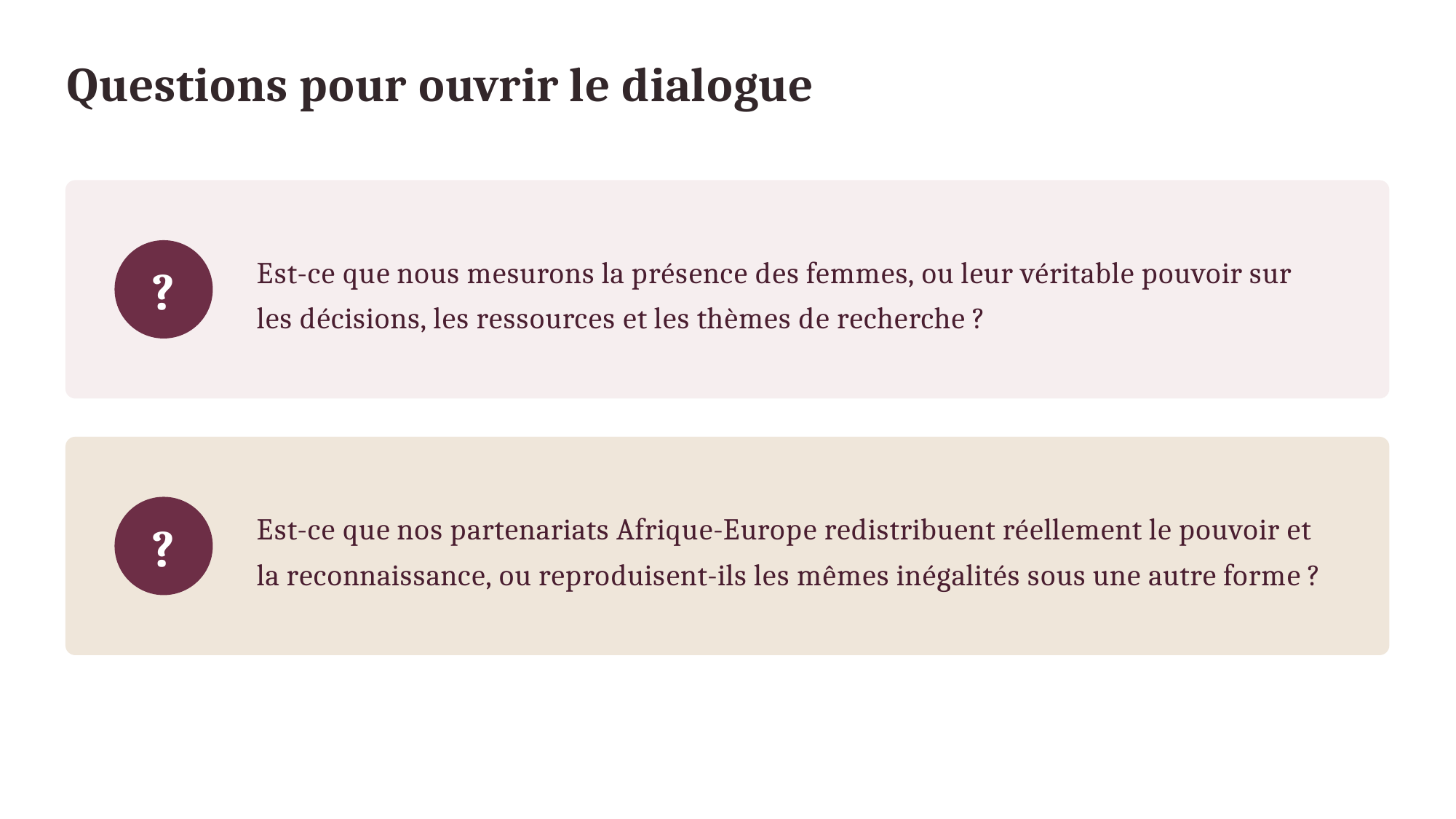

Questions pour ouvrir le dialogue

Est-ce que nous mesurons la présence des femmes, ou leur véritable pouvoir sur les décisions, les ressources et les thèmes de recherche ?

?

Est-ce que nos partenariats Afrique-Europe redistribuent réellement le pouvoir et la reconnaissance, ou reproduisent-ils les mêmes inégalités sous une autre forme ?

?